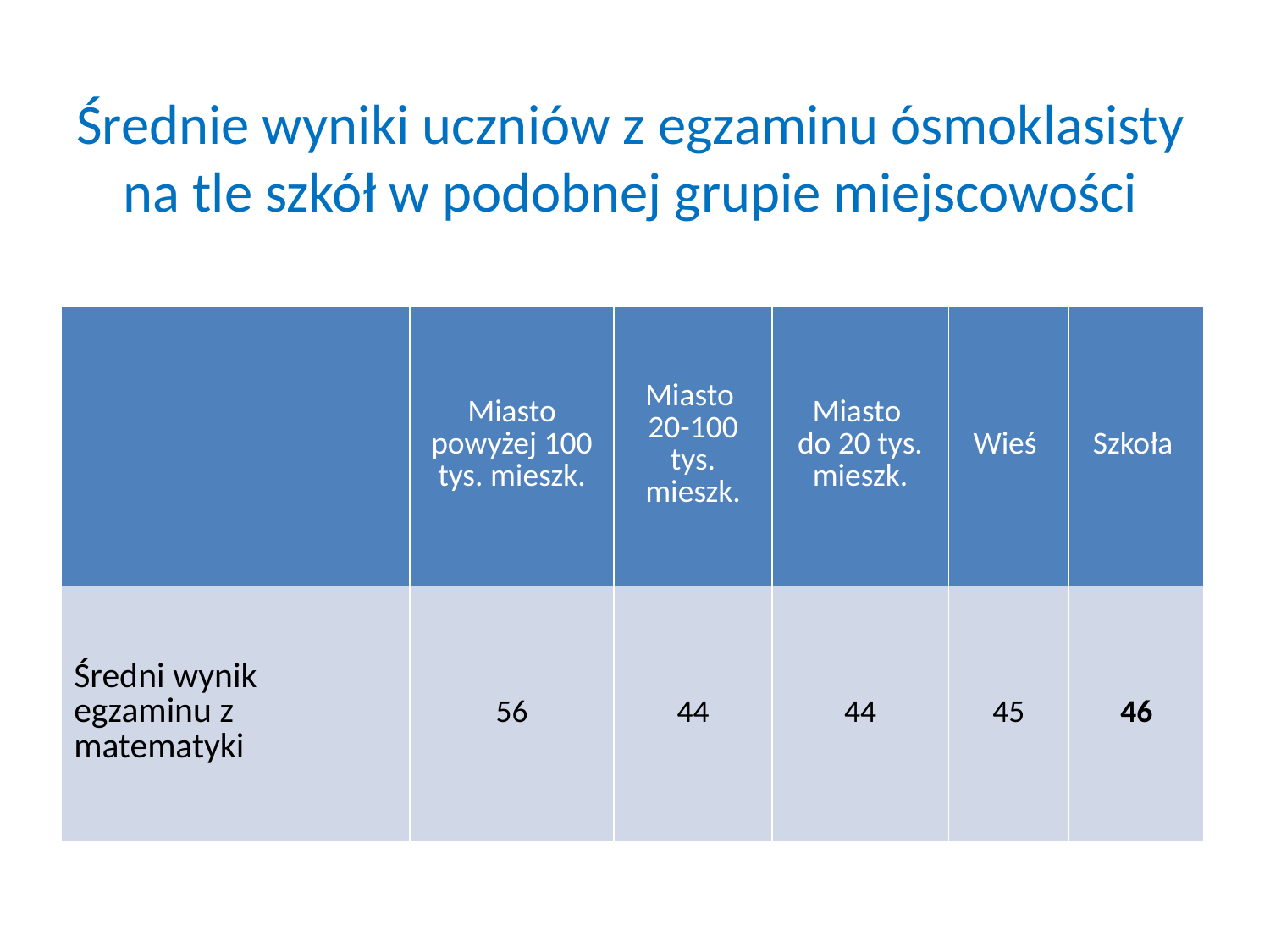

# Średnie wyniki uczniów z egzaminu ósmoklasisty na tle szkół w podobnej grupie miejscowości
|  | Miasto powyżej 100 tys. mieszk. | Miasto 20-100 tys. mieszk. | Miasto do 20 tys. mieszk. | Wieś | Szkoła |
| --- | --- | --- | --- | --- | --- |
| Średni wynik egzaminu z matematyki | 56 | 44 | 44 | 45 | 46 |